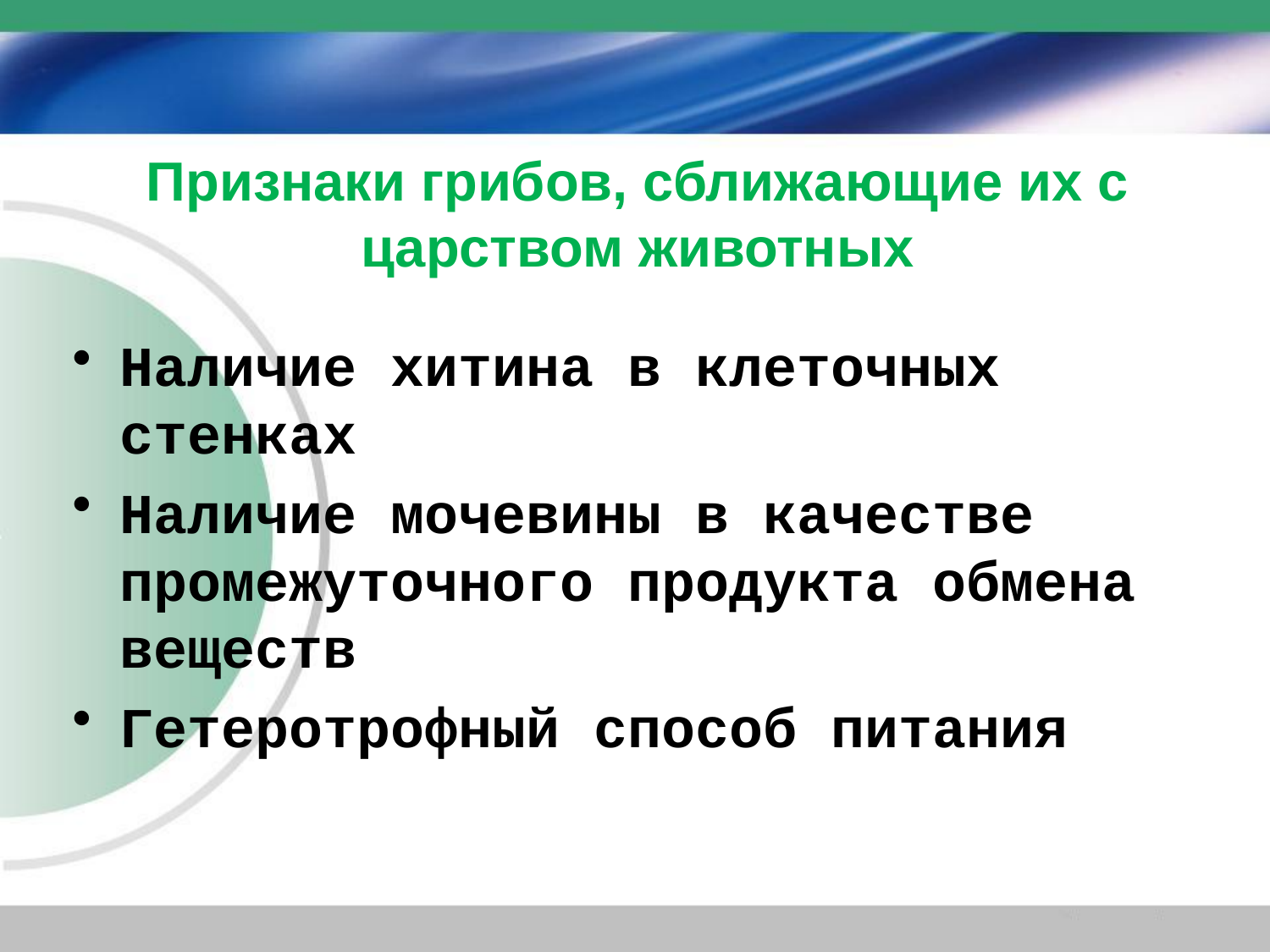

# Признаки грибов, сближающие их с царством животных
Наличие хитина в клеточных стенках
Наличие мочевины в качестве промежуточного продукта обмена веществ
Гетеротрофный способ питания